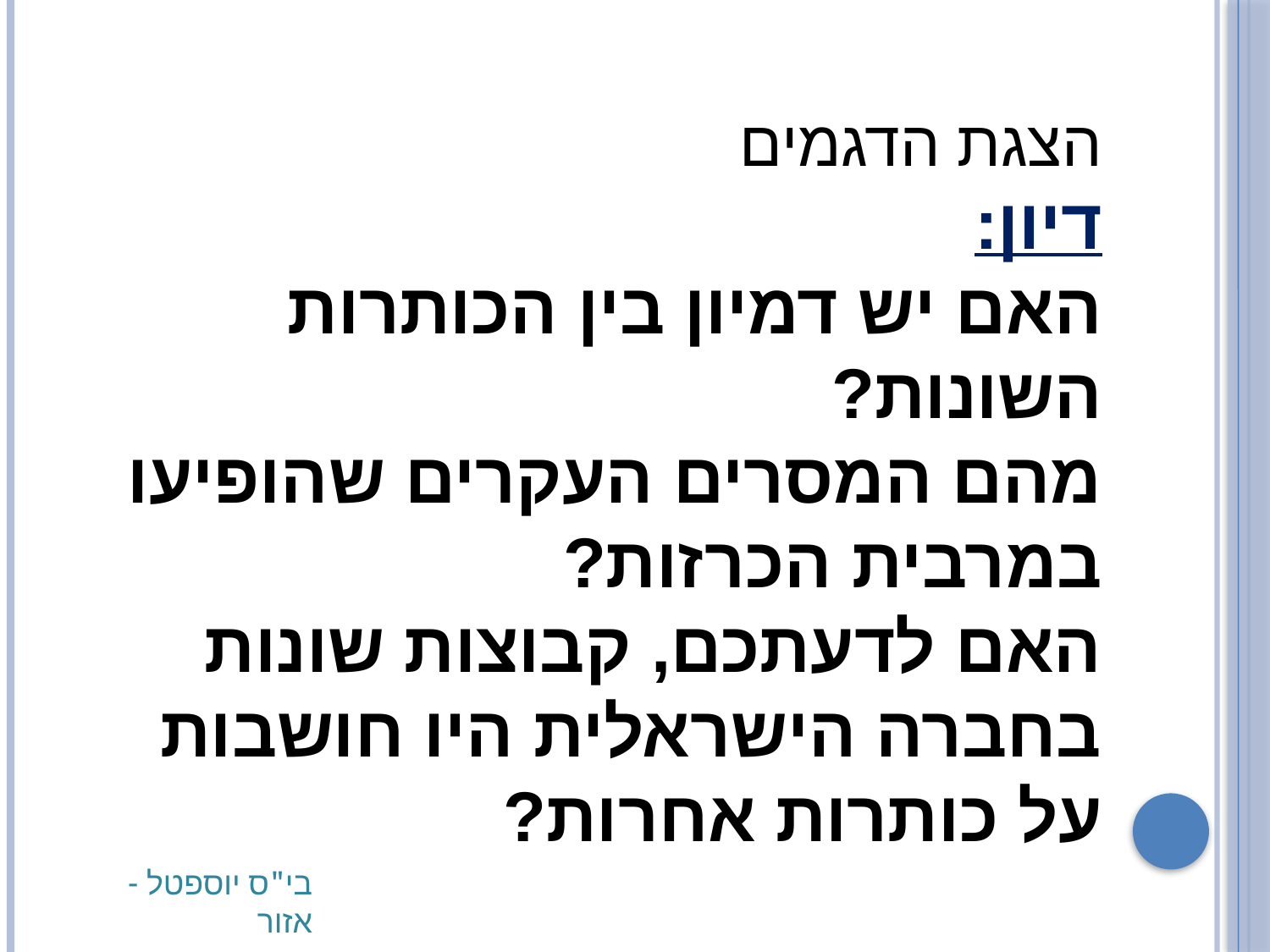

הצגת הדגמים
דיון:
האם יש דמיון בין הכותרות השונות?
מהם המסרים העקרים שהופיעו במרבית הכרזות?
האם לדעתכם, קבוצות שונות בחברה הישראלית היו חושבות על כותרות אחרות?
בי"ס יוספטל - אזור